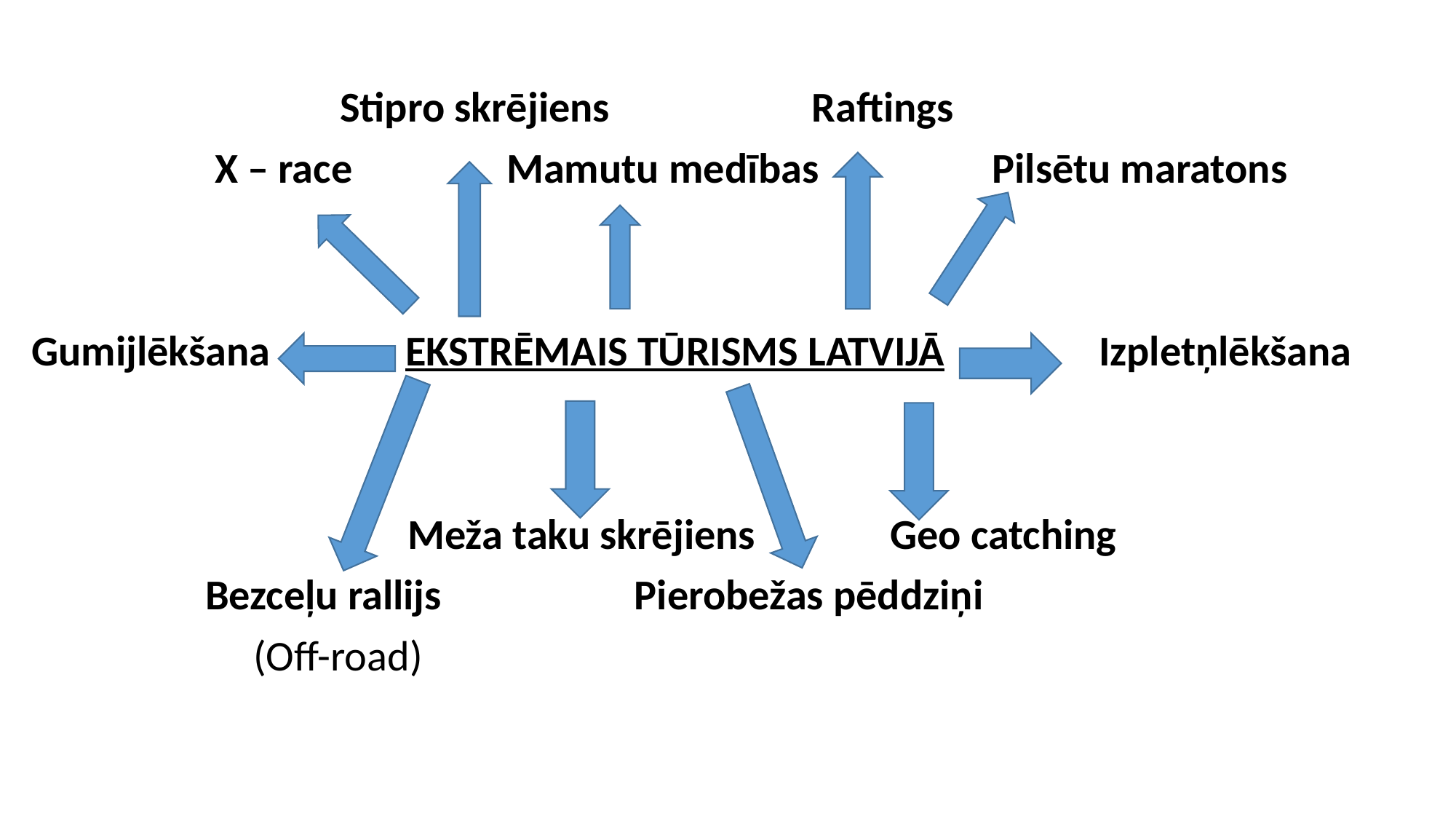

Stipro skrējiens                     Raftings
                   X – race                Mamutu medības                  Pilsētu maratons

Gumijlēkšana              EKSTRĒMAIS TŪRISMS LATVIJĀ                Izpletņlēkšana

                                       Meža taku skrējiens              Geo catching
                  Bezceļu rallijs                    Pierobežas pēddziņi
                       (Off-road)